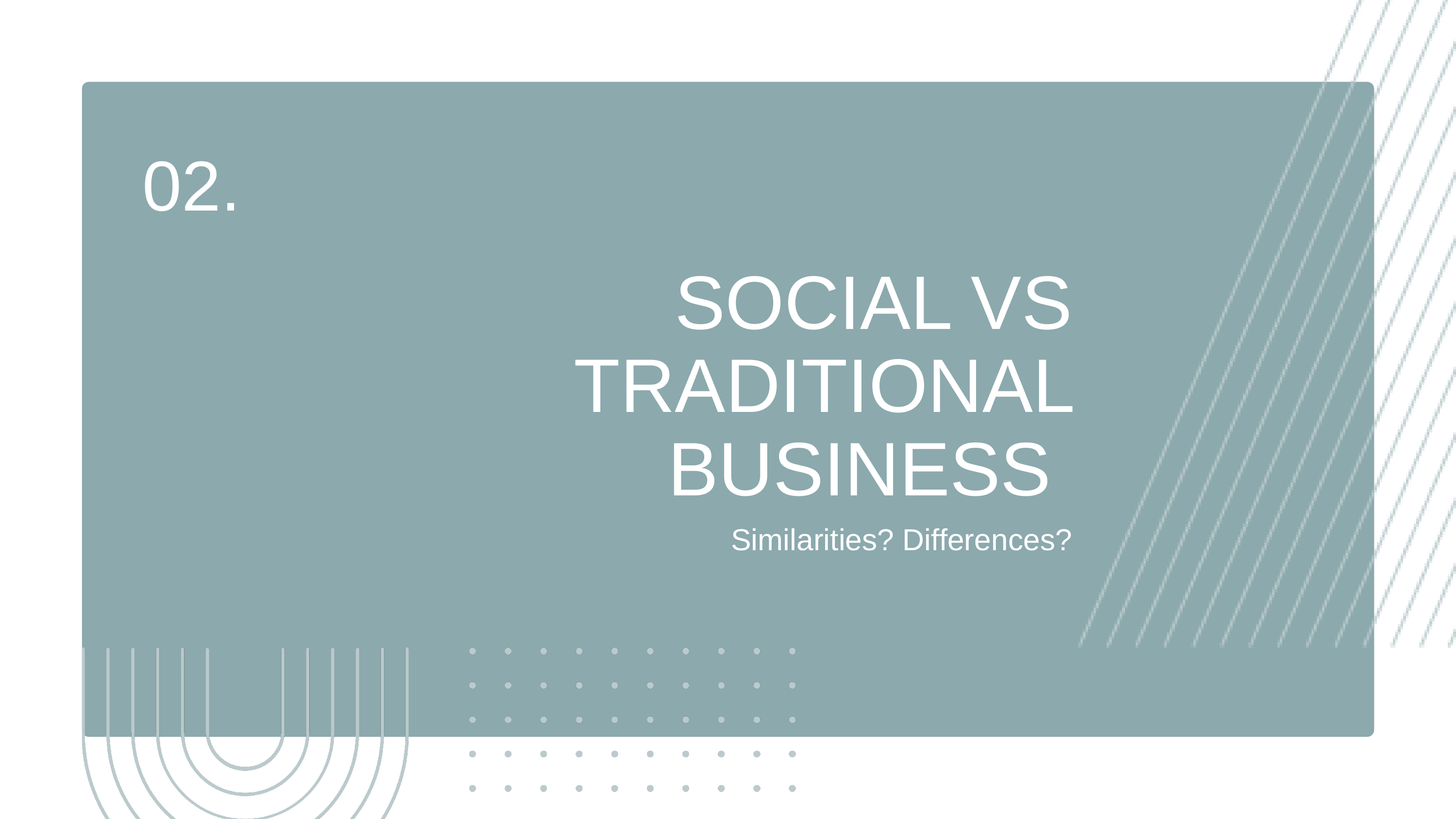

02.
SOCIAL VS TRADITIONAL BUSINESS
Similarities? Differences?